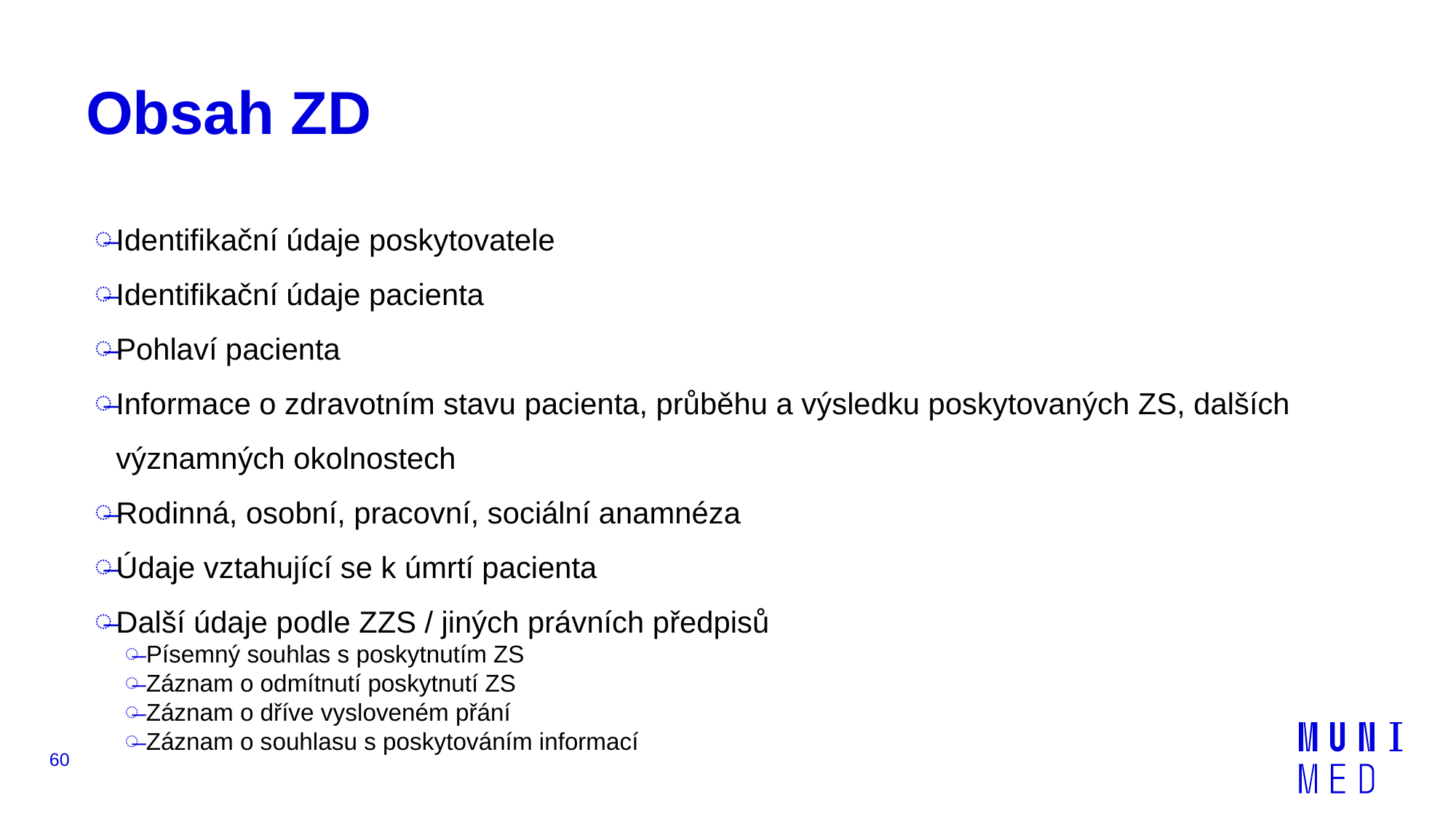

# Obsah ZD

Identifikační údaje poskytovatele
Identifikační údaje pacienta
Pohlaví pacienta
Informace o zdravotním stavu pacienta, průběhu a výsledku poskytovaných ZS, dalších významných okolnostech
Rodinná, osobní, pracovní, sociální anamnéza
Údaje vztahující se k úmrtí pacienta
Další údaje podle ZZS / jiných právních předpisů
Písemný souhlas s poskytnutím ZS
Záznam o odmítnutí poskytnutí ZS
Záznam o dříve vysloveném přání
Záznam o souhlasu s poskytováním informací

60